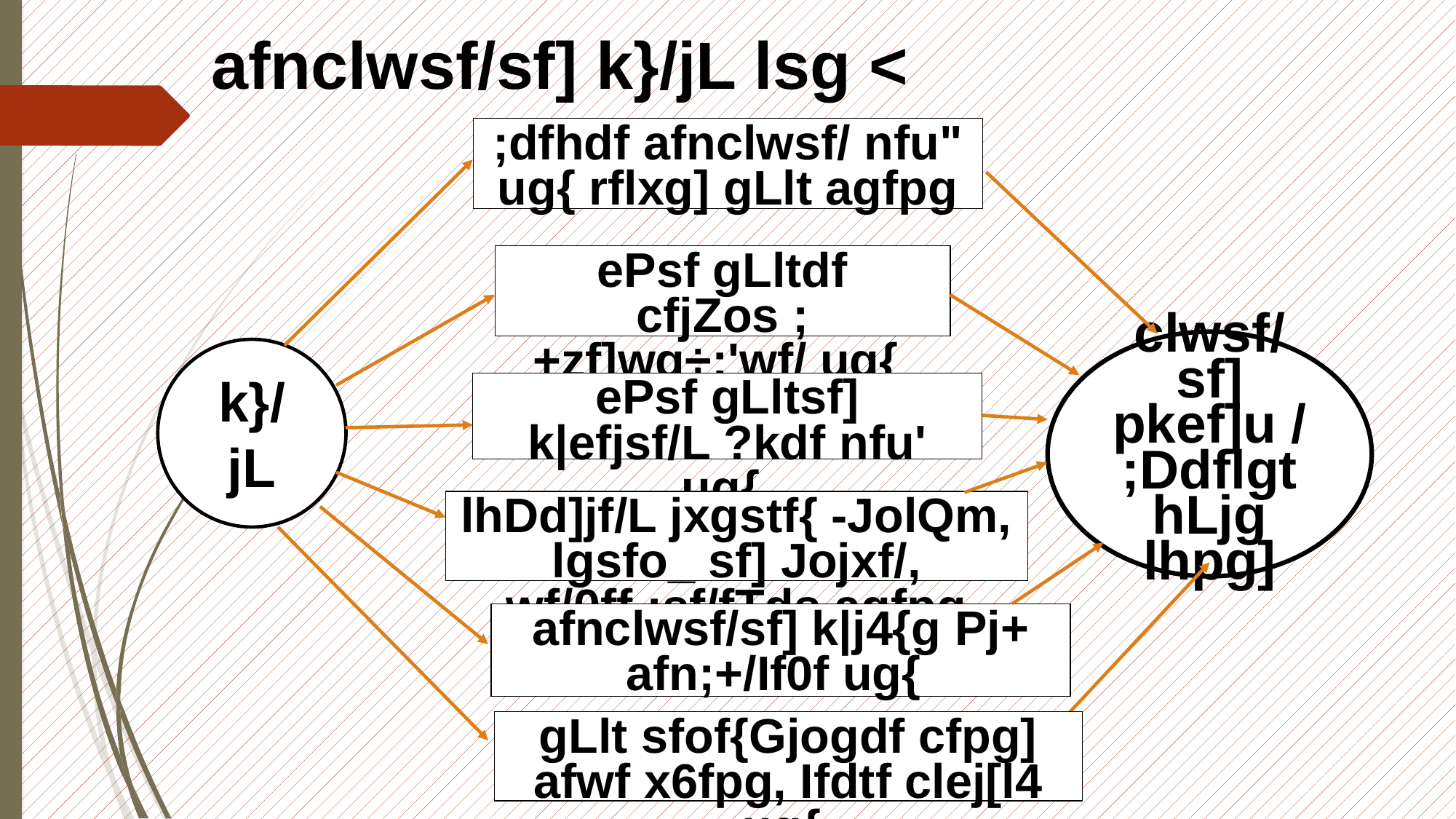

afnclwsf/sf] k}/jL lsg <
;dfhdf afnclwsf/ nfu" ug{ rflxg] gLlt agfpg

ePsf gLltdf cfjZos ;+zf]wg÷;'wf/ ug{

clwsf/sf] pkef]u / ;Ddflgt hLjg lhpg]
k}/jL
ePsf gLltsf] k|efjsf/L ?kdf nfu' ug{

lhDd]jf/L jxgstf{ -JolQm, lgsfo_ sf] Jojxf/, wf/0ff ;sf/fTds agfpg

afnclwsf/sf] k|j4{g Pj+ afn;+/If0f ug{
gLlt sfof{Gjogdf cfpg] afwf x6fpg, Ifdtf clej[l4 ug{